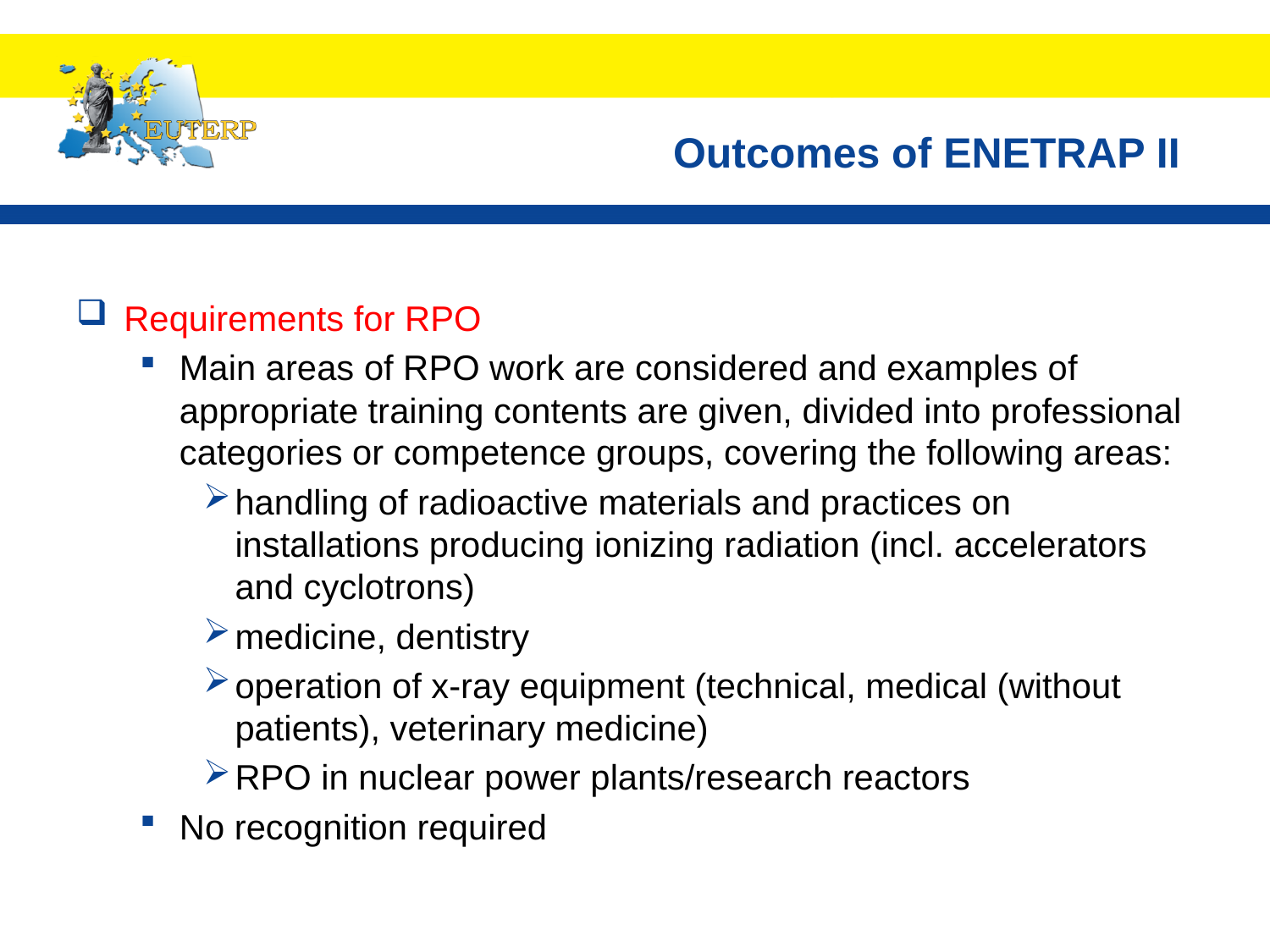

# Outcomes of ENETRAP II

Requirements for RPO
Main areas of RPO work are considered and examples of appropriate training contents are given, divided into professional categories or competence groups, covering the following areas:
handling of radioactive materials and practices on installations producing ionizing radiation (incl. accelerators and cyclotrons)
medicine, dentistry
operation of x-ray equipment (technical, medical (without patients), veterinary medicine)
RPO in nuclear power plants/research reactors
No recognition required